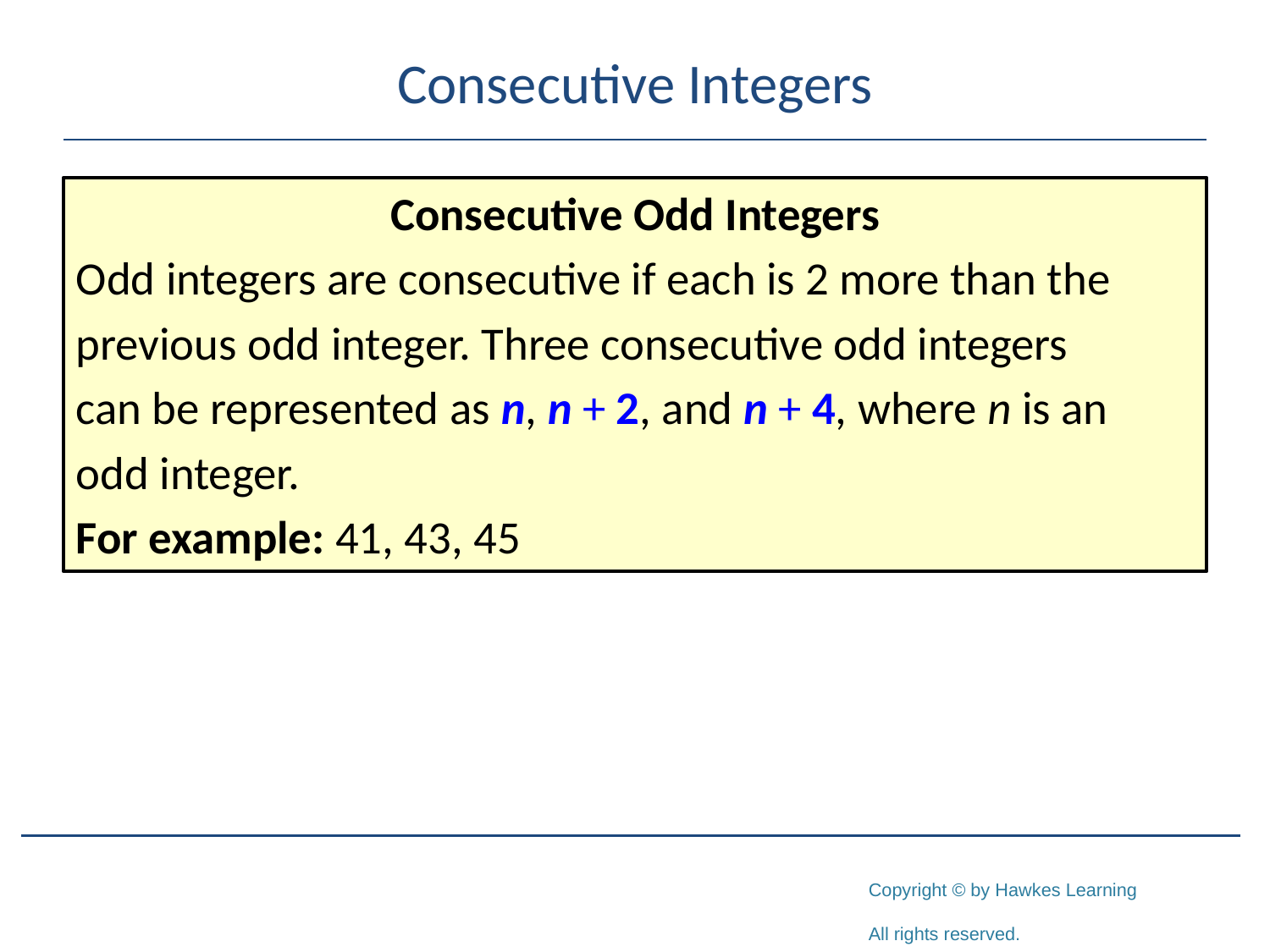

# Consecutive Integers
Consecutive Odd Integers
Odd integers are consecutive if each is 2 more than the
previous odd integer. Three consecutive odd integers
can be represented as n, n + 2, and n + 4, where n is an
odd integer.
For example: 41, 43, 45